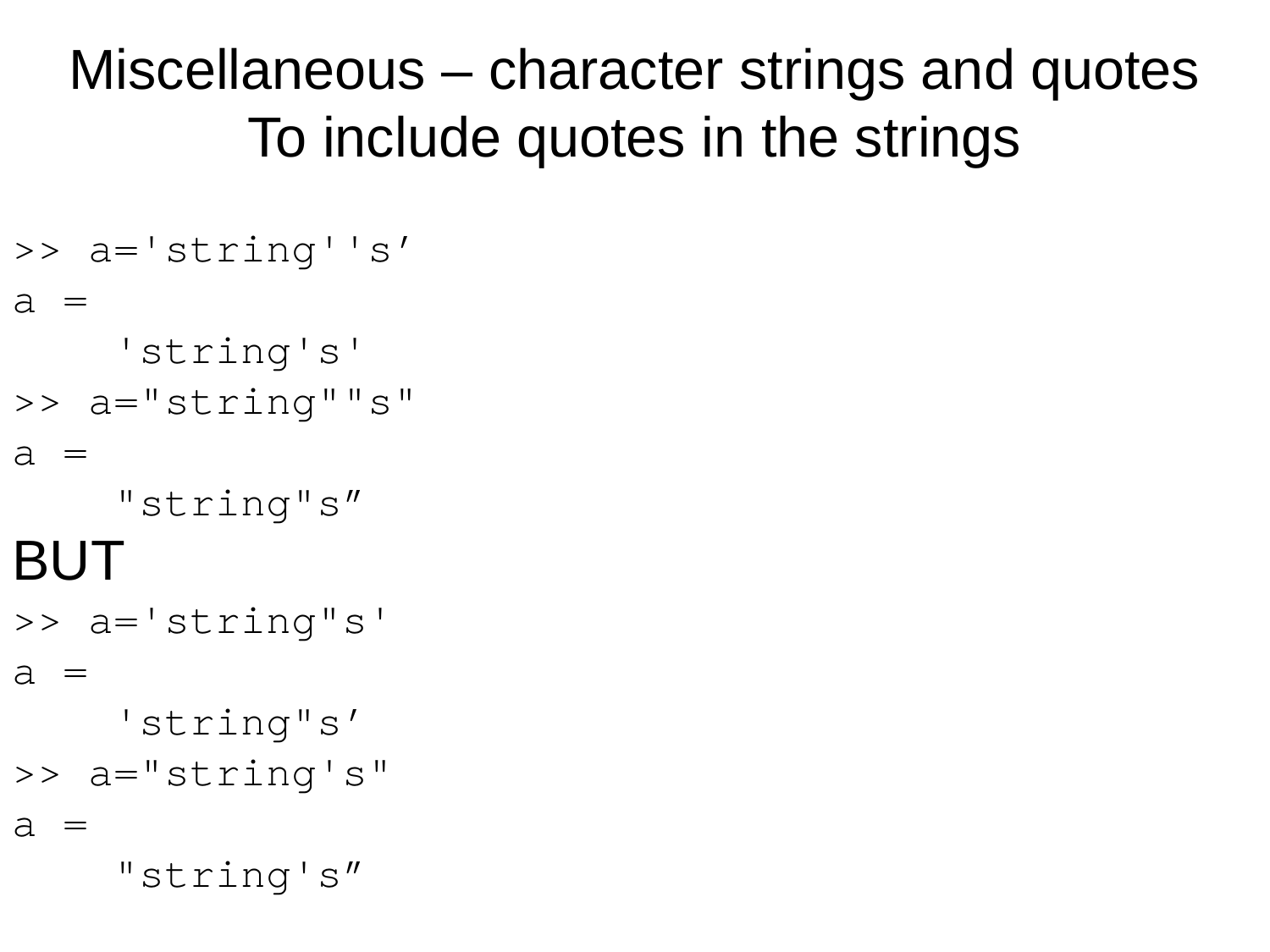

Miscellaneous – character strings and quotes
To include quotes in the strings

>> a='string''s’
a =
    'string's'
>> a="string""s"
a =
    "string"s”
BUT
>> a='string"s'
a =
    'string"s’
>> a="string's"
a =
    "string's”